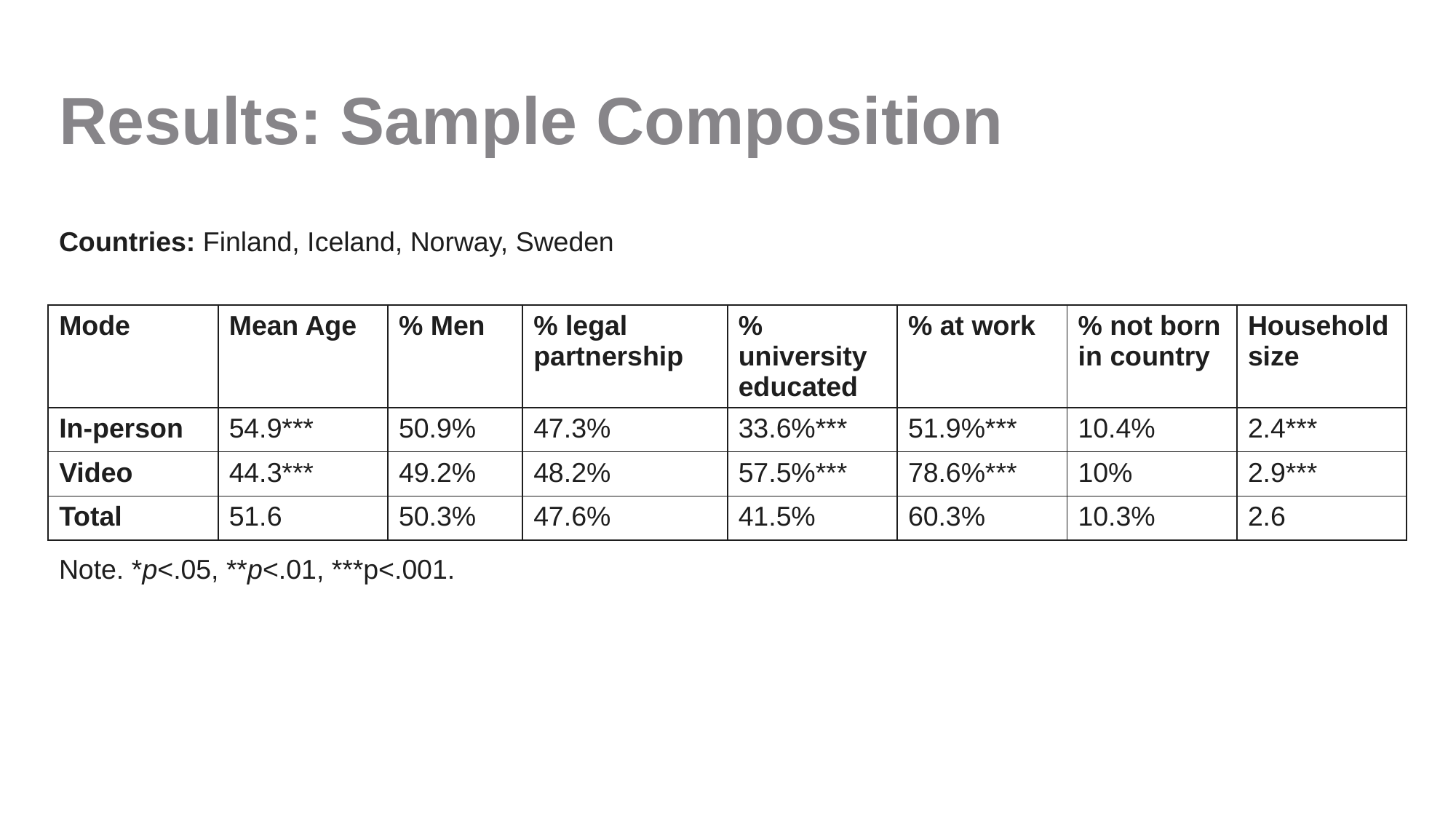

# Results: Sample Composition
Countries: Finland, Iceland, Norway, Sweden

Note. *p<.05, **p<.01, ***p<.001.

| Mode | Mean Age | % Men | % legal partnership | % university educated | % at work | % not born in country | Household size |
| --- | --- | --- | --- | --- | --- | --- | --- |
| In-person | 54.9\*\*\* | 50.9% | 47.3% | 33.6%\*\*\* | 51.9%\*\*\* | 10.4% | 2.4\*\*\* |
| Video | 44.3\*\*\* | 49.2% | 48.2% | 57.5%\*\*\* | 78.6%\*\*\* | 10% | 2.9\*\*\* |
| Total | 51.6 | 50.3% | 47.6% | 41.5% | 60.3% | 10.3% | 2.6 |